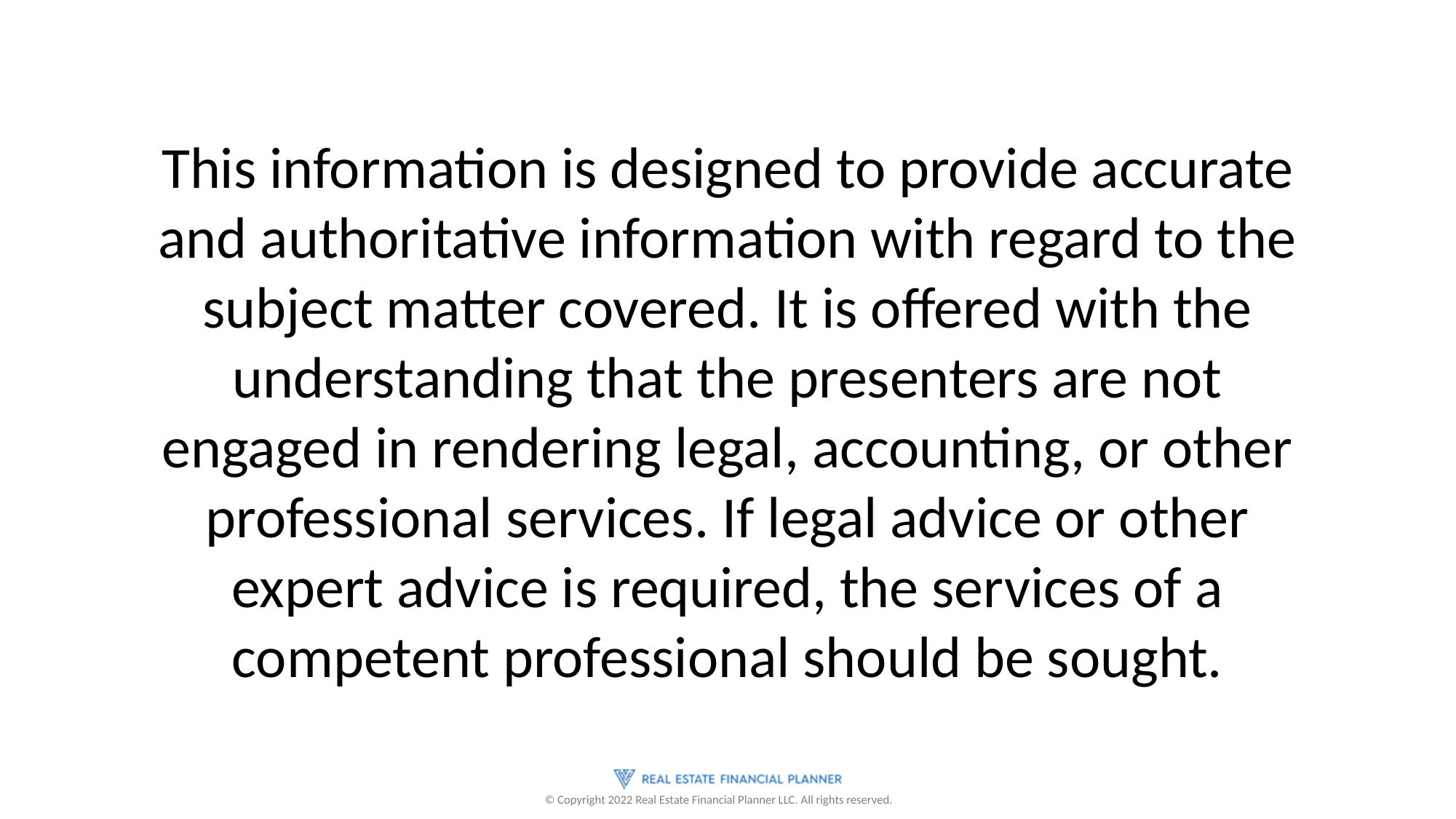

This information is designed to provide accurate and authoritative information with regard to the subject matter covered. It is offered with the understanding that the presenters are not engaged in rendering legal, accounting, or other professional services. If legal advice or other expert advice is required, the services of a competent professional should be sought.